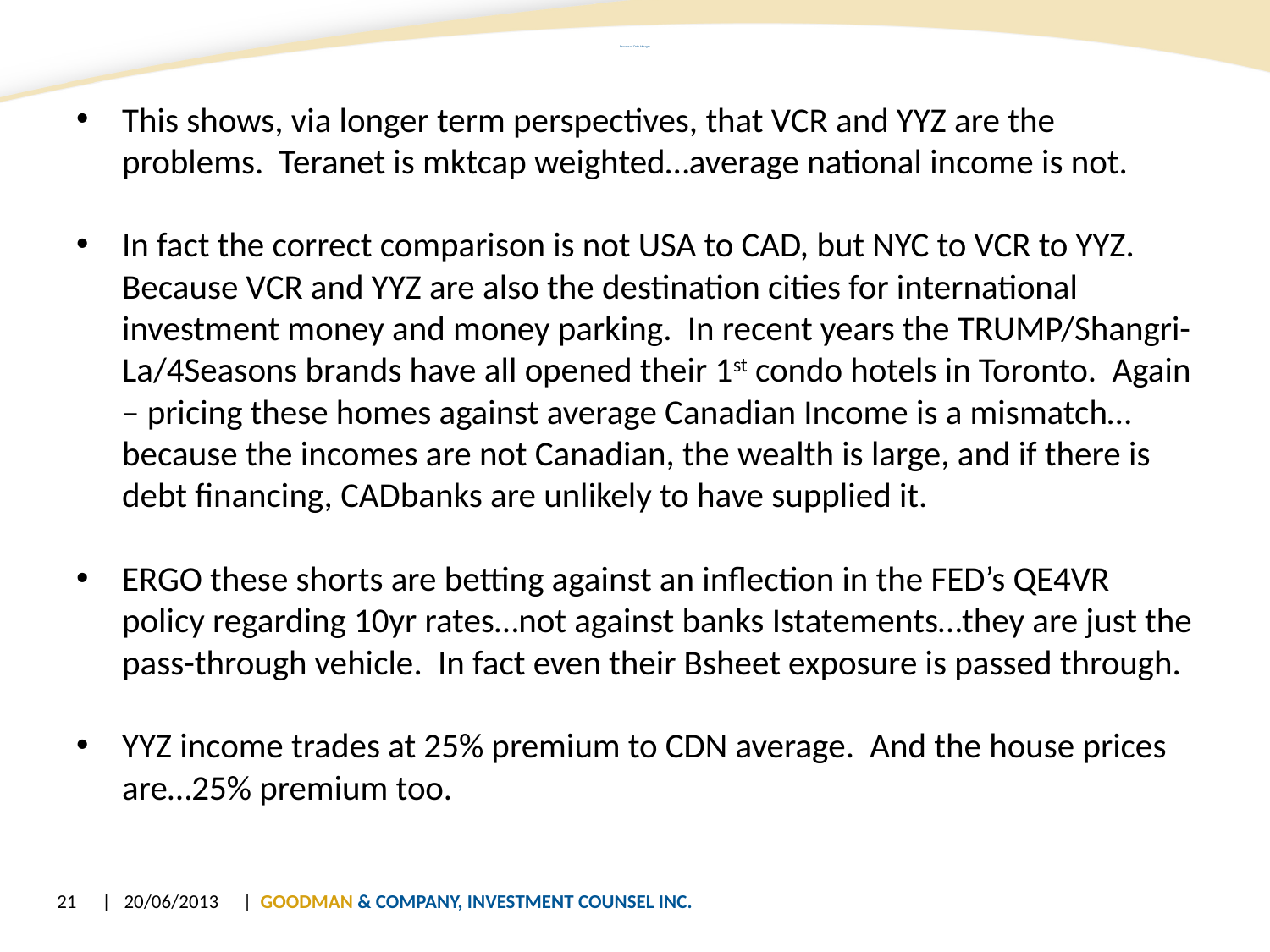

# Beware of Data Mirages
This shows, via longer term perspectives, that VCR and YYZ are the problems.  Teranet is mktcap weighted…average national income is not.

In fact the correct comparison is not USA to CAD, but NYC to VCR to YYZ.  Because VCR and YYZ are also the destination cities for international investment money and money parking.  In recent years the TRUMP/Shangri-La/4Seasons brands have all opened their 1st condo hotels in Toronto.  Again – pricing these homes against average Canadian Income is a mismatch…because the incomes are not Canadian, the wealth is large, and if there is debt financing, CADbanks are unlikely to have supplied it.

ERGO these shorts are betting against an inflection in the FED’s QE4VR policy regarding 10yr rates…not against banks Istatements…they are just the pass-through vehicle.  In fact even their Bsheet exposure is passed through.

YYZ income trades at 25% premium to CDN average.  And the house prices are…25% premium too.
21
|   20/06/2013
|  GOODMAN & COMPANY, INVESTMENT COUNSEL INC.